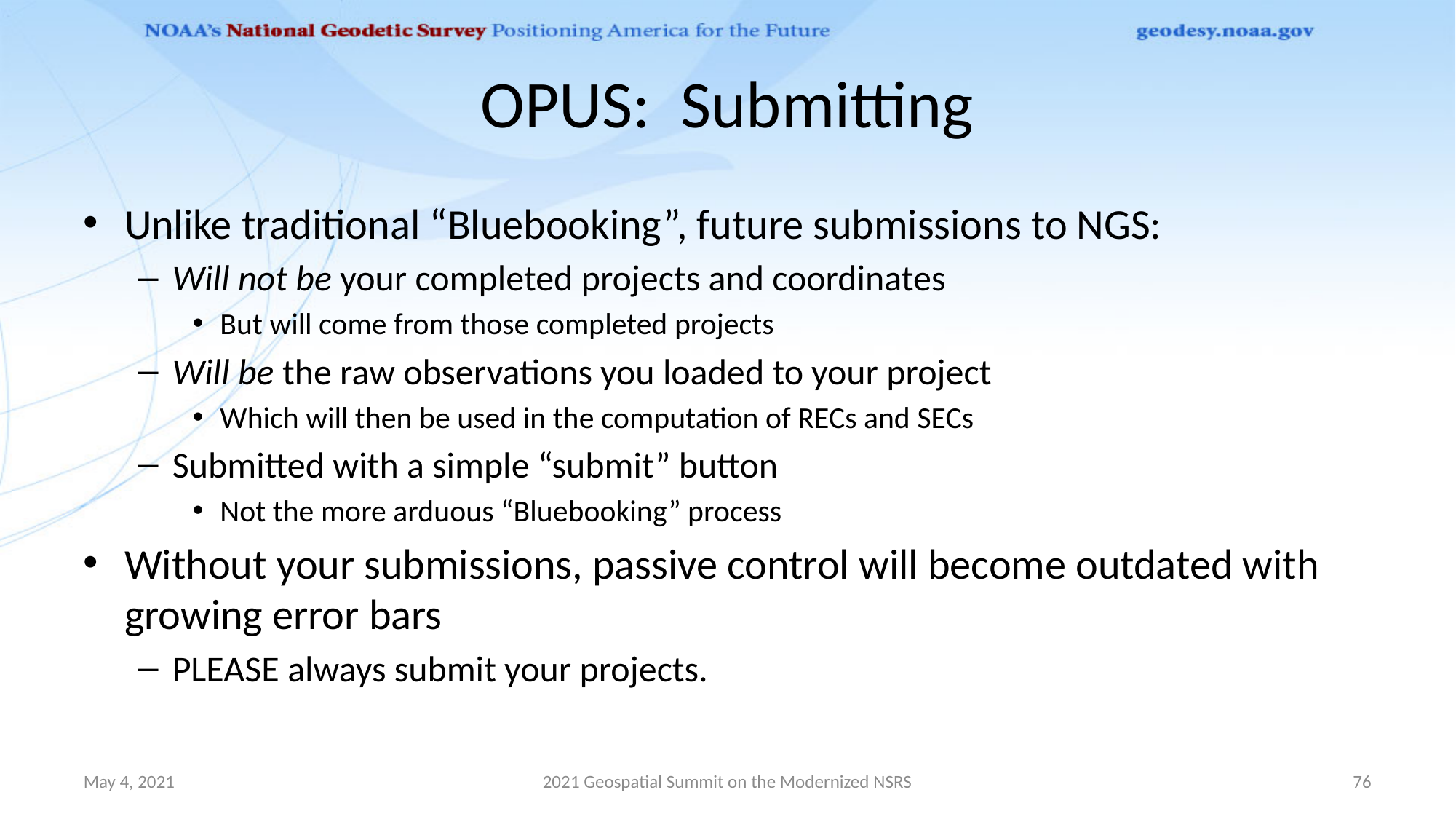

# OPUS:  Submitting
Unlike traditional “Bluebooking”, future submissions to NGS:
Will not be your completed projects and coordinates
But will come from those completed projects
Will be the raw observations you loaded to your project
Which will then be used in the computation of RECs and SECs
Submitted with a simple “submit” button
Not the more arduous “Bluebooking” process
Without your submissions, passive control will become outdated with growing error bars
PLEASE always submit your projects.
May 4, 2021
2021 Geospatial Summit on the Modernized NSRS
76